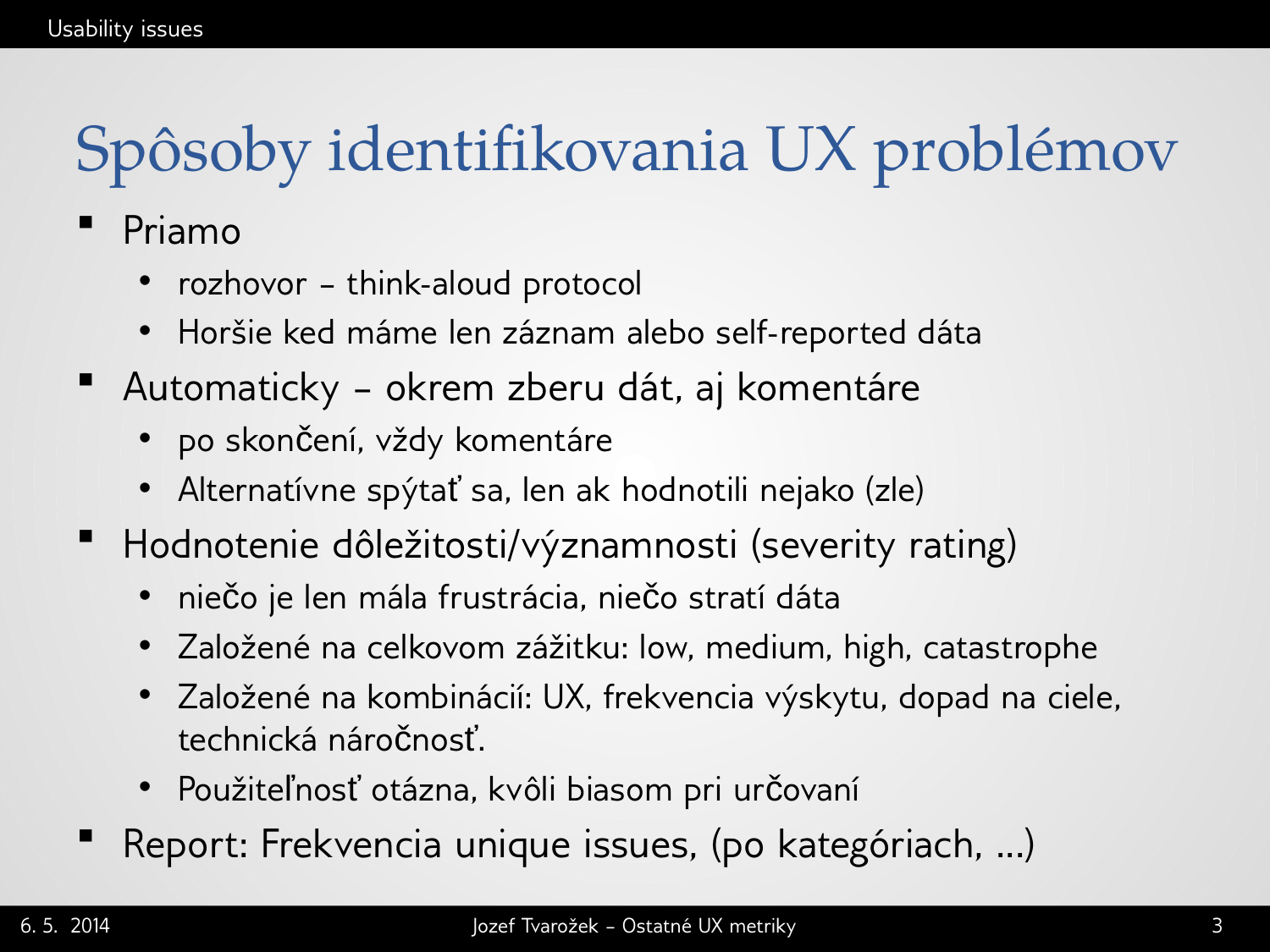

Usability issues
# Spôsoby identifikovania UX problémov
Priamo
rozhovor – think-aloud protocol
Horšie ked máme len záznam alebo self-reported dáta
Automaticky – okrem zberu dát, aj komentáre
po skončení, vždy komentáre
Alternatívne spýtať sa, len ak hodnotili nejako (zle)
Hodnotenie dôležitosti/významnosti (severity rating)
niečo je len mála frustrácia, niečo stratí dáta
Založené na celkovom zážitku: low, medium, high, catastrophe
Založené na kombinácií: UX, frekvencia výskytu, dopad na ciele, technická náročnosť.
Použiteľnosť otázna, kvôli biasom pri určovaní
Report: Frekvencia unique issues, (po kategóriach, ...)
Jozef Tvarožek – Ostatné UX metriky